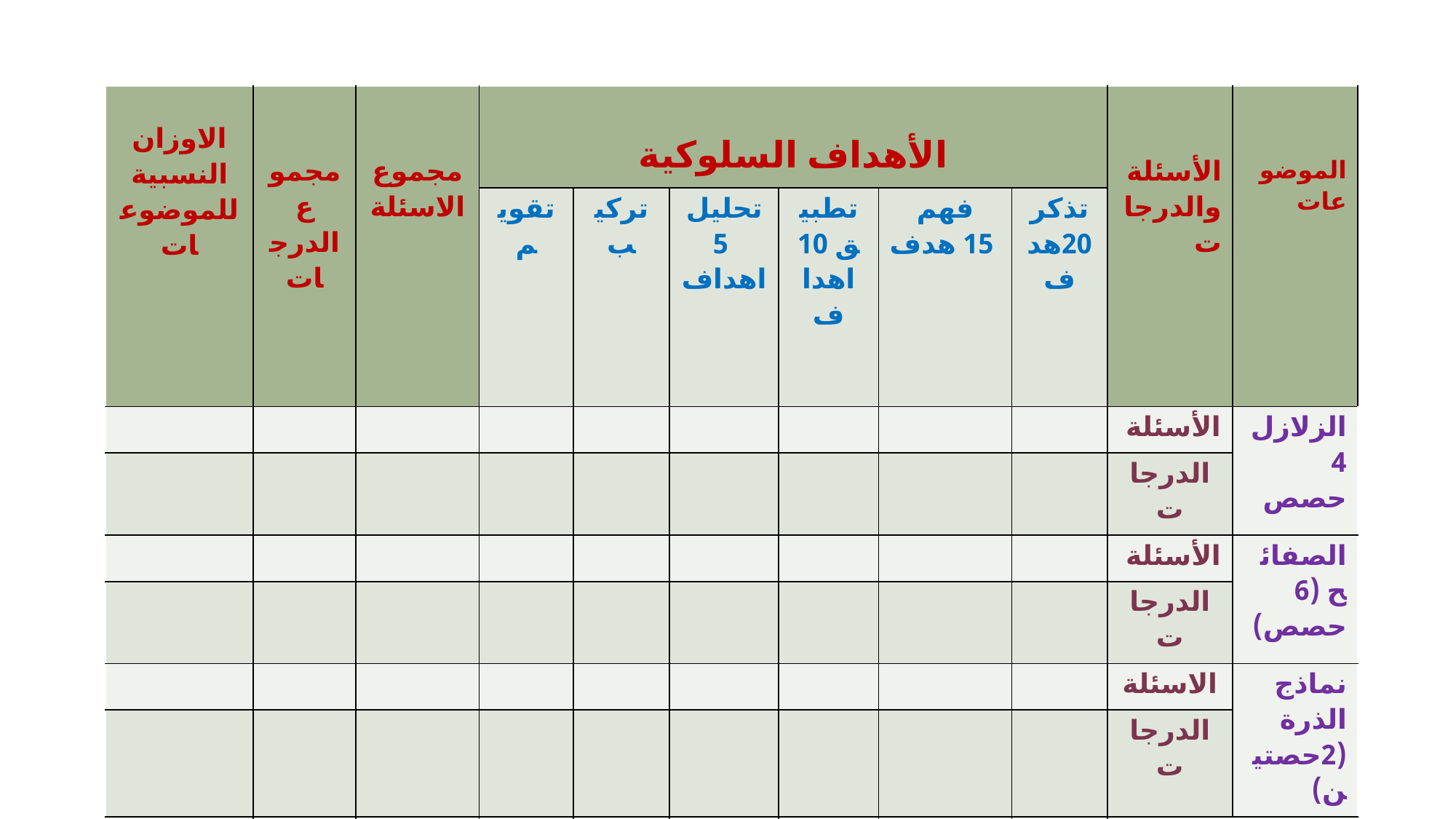

| الاوزان النسبية للموضوعات | مجموع الدرجات | مجموع الاسئلة | الأهداف السلوكية |  |  |  |  |  | الأسئلة والدرجات | الموضوعات |
| --- | --- | --- | --- | --- | --- | --- | --- | --- | --- | --- |
|  |  |  | تقويم | تركيب | تحليل 5 اهداف | تطبيق 10 اهداف | فهم 15 هدف | تذكر 20هدف |  |  |
|  |  |  |  |  |  |  |  |  | الأسئلة | الزلازل 4 حصص |
|  |  |  |  |  |  |  |  |  | الدرجات |  |
|  |  |  |  |  |  |  |  |  | الأسئلة | الصفائح (6 حصص) |
|  |  |  |  |  |  |  |  |  | الدرجات |  |
|  |  |  |  |  |  |  |  |  | الاسئلة | نماذج الذرة (2حصتين) |
|  |  |  |  |  |  |  |  |  | الدرجات |  |
|  |  |  |  |  |  |  |  |  | مجموع الاسئلة |  |
|  |  |  |  |  |  |  |  |  | مجموع الدرجات |  |
|  |  |  |  |  |  |  |  |  | الاوزان النسبية للأهداف |  |
أ.ماجده الشهري